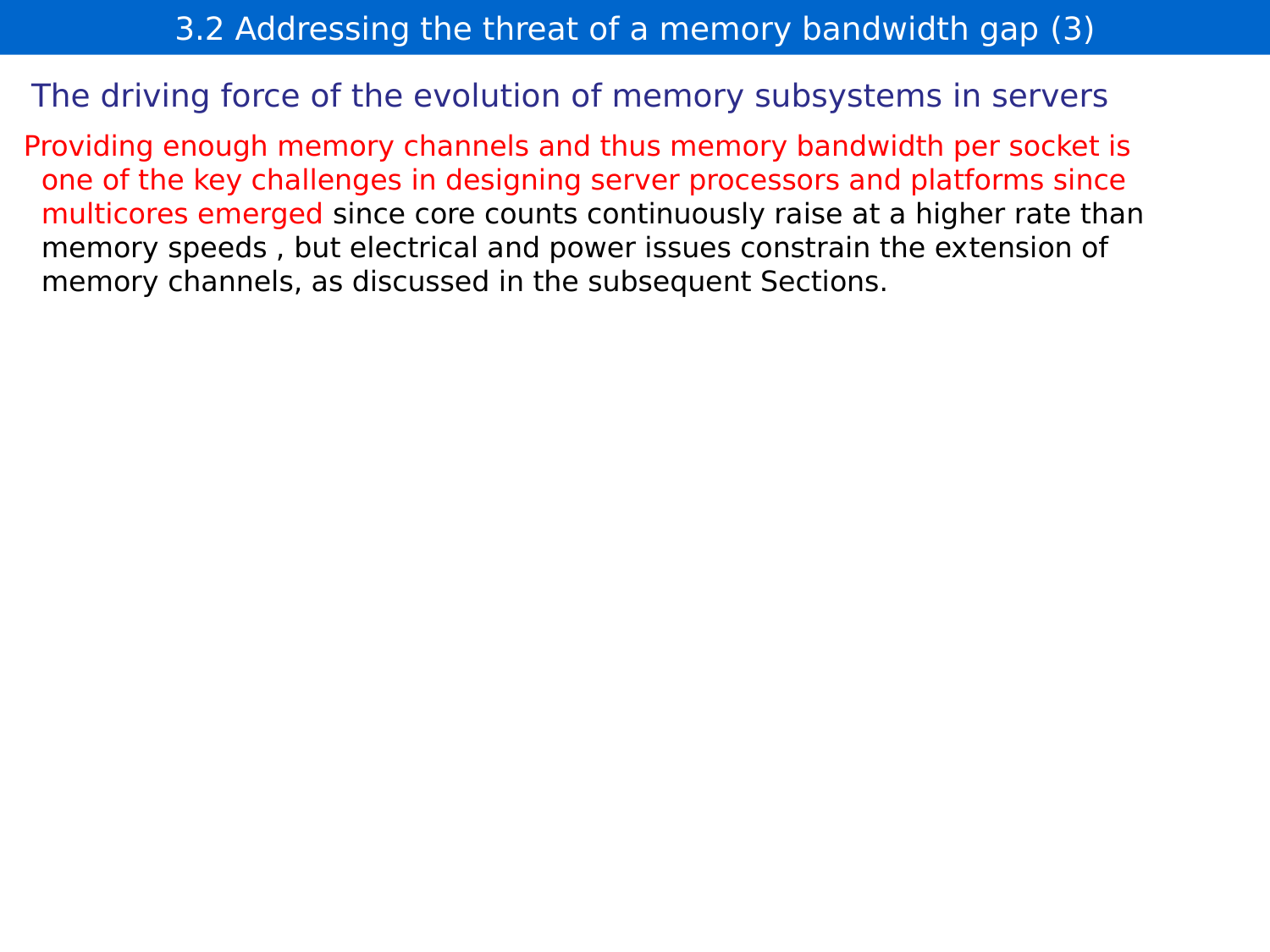

# 3.2 Addressing the threat of a memory bandwidth gap (3)
The driving force of the evolution of memory subsystems in servers
Providing enough memory channels and thus memory bandwidth per socket is
  one of the key challenges in designing server processors and platforms since
  multicores emerged since core counts continuously raise at a higher rate than
  memory speeds , but electrical and power issues constrain the extension of
  memory channels, as discussed in the subsequent Sections.